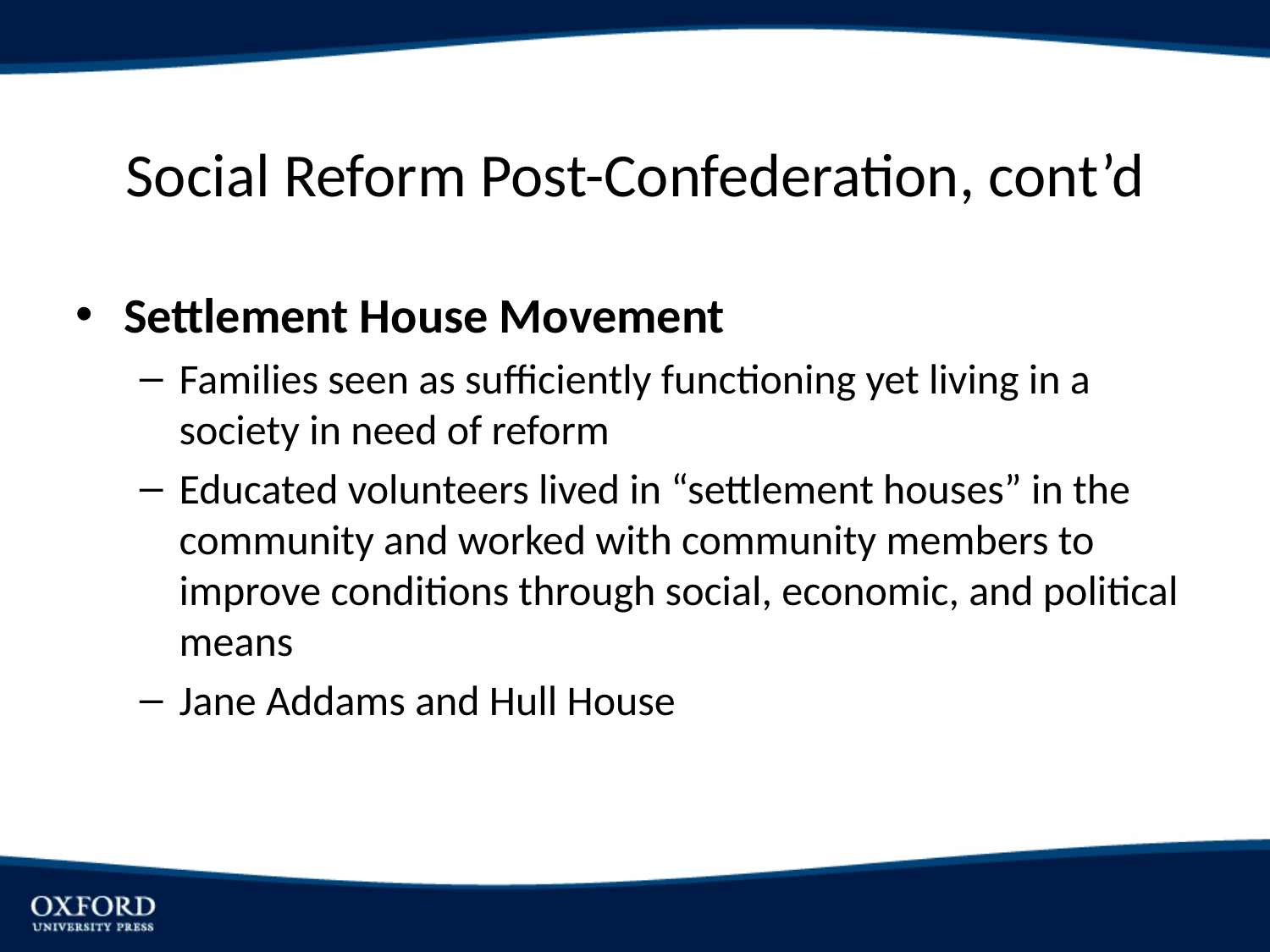

# Social Reform Post-Confederation, cont’d
Settlement House Movement
Families seen as sufficiently functioning yet living in a society in need of reform
Educated volunteers lived in “settlement houses” in the community and worked with community members to improve conditions through social, economic, and political means
Jane Addams and Hull House